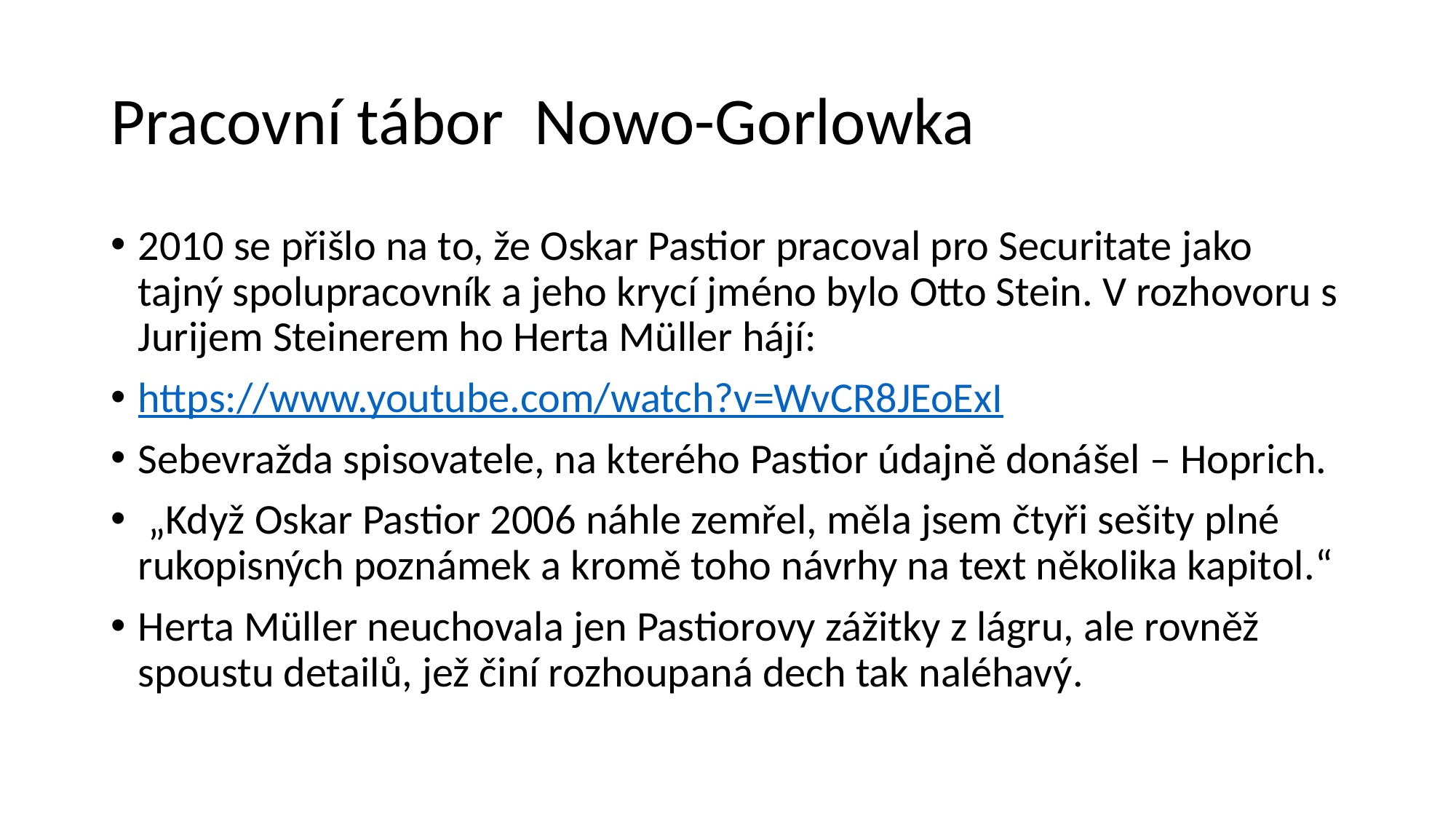

# Pracovní tábor  Nowo-Gorlowka
2010 se přišlo na to, že Oskar Pastior pracoval pro Securitate jako tajný spolupracovník a jeho krycí jméno bylo Otto Stein. V rozhovoru s Jurijem Steinerem ho Herta Müller hájí:
https://www.youtube.com/watch?v=WvCR8JEoExI
Sebevražda spisovatele, na kterého Pastior údajně donášel – Hoprich.
 „Když Oskar Pastior 2006 náhle zemřel, měla jsem čtyři sešity plné rukopisných poznámek a kromě toho návrhy na text několika kapitol.“
Herta Müller neuchovala jen Pastiorovy zážitky z lágru, ale rovněž spoustu detailů, jež činí rozhoupaná dech tak naléhavý.